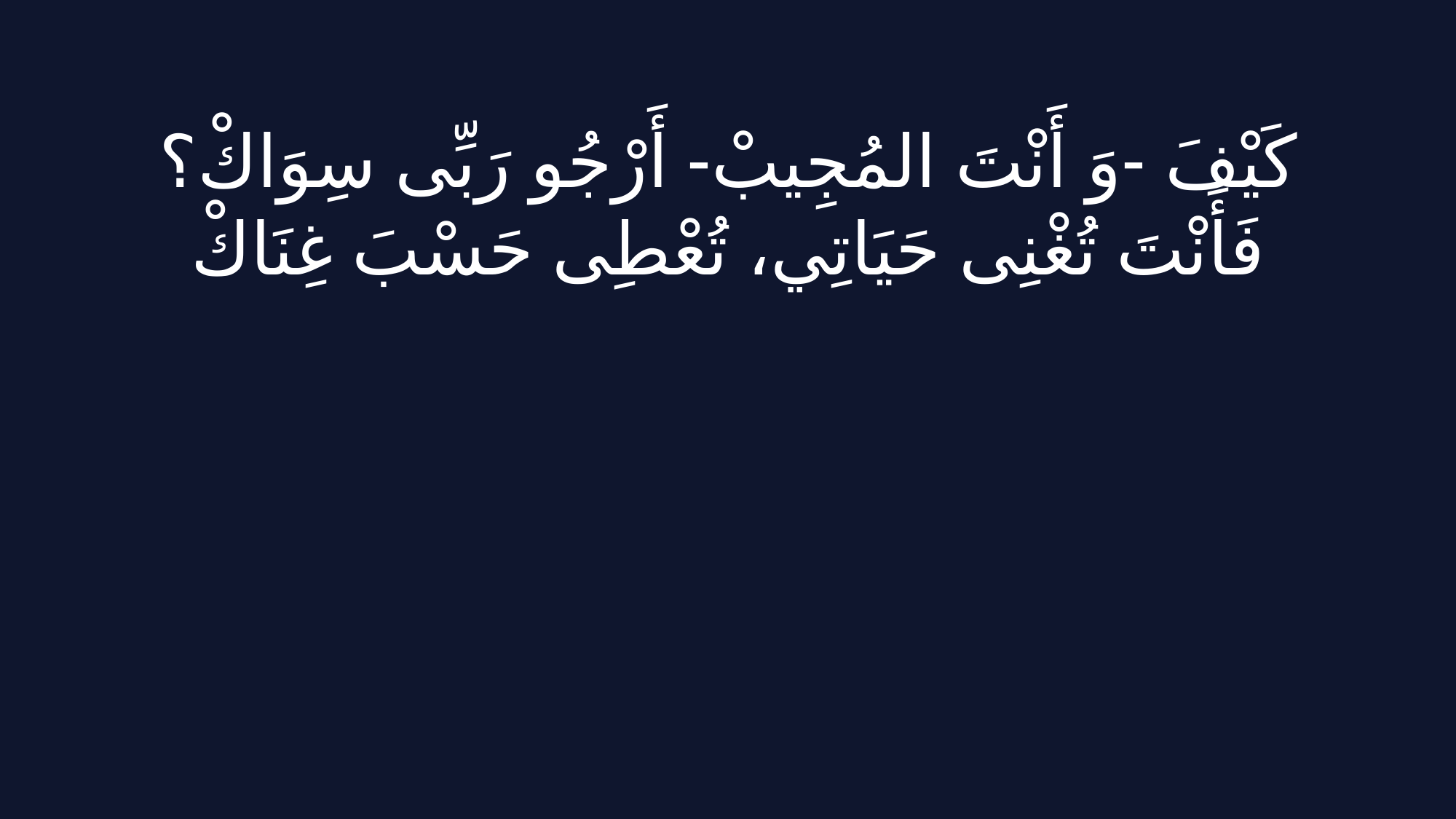

كَيْفَ -وَ أَنْتَ المُجِيبْ- أَرْجُو رَبِّى سِوَاكْ؟
فَأَنْتَ تُغْنِى حَيَاتِي، تُعْطِى حَسْبَ غِنَاكْ